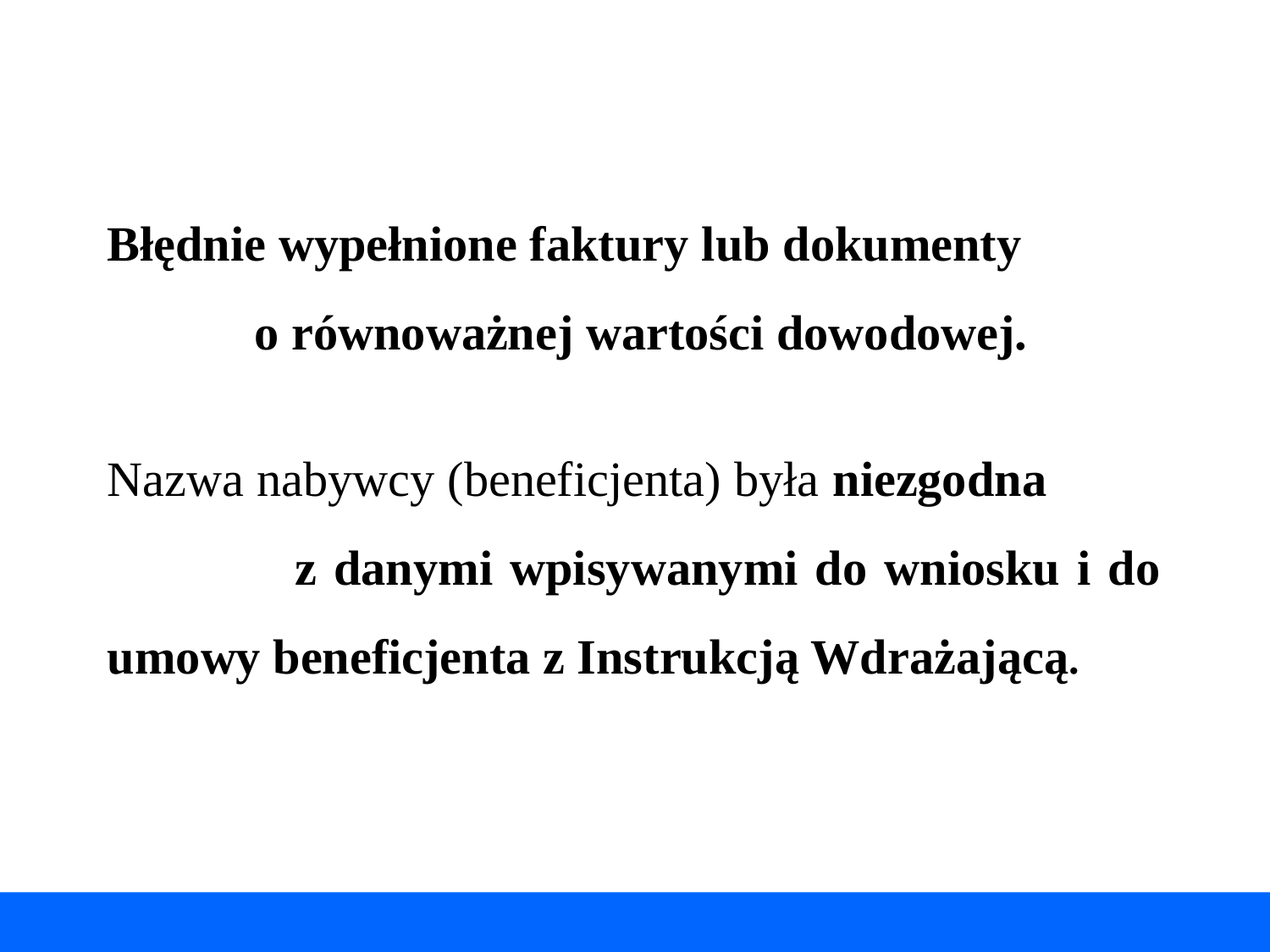

Błędnie wypełnione faktury lub dokumenty                        o równoważnej wartości dowodowej.

Nazwa nabywcy (beneficjenta) była niezgodna                     z danymi wpisywanymi do wniosku i do umowy beneficjenta z Instrukcją Wdrażającą.